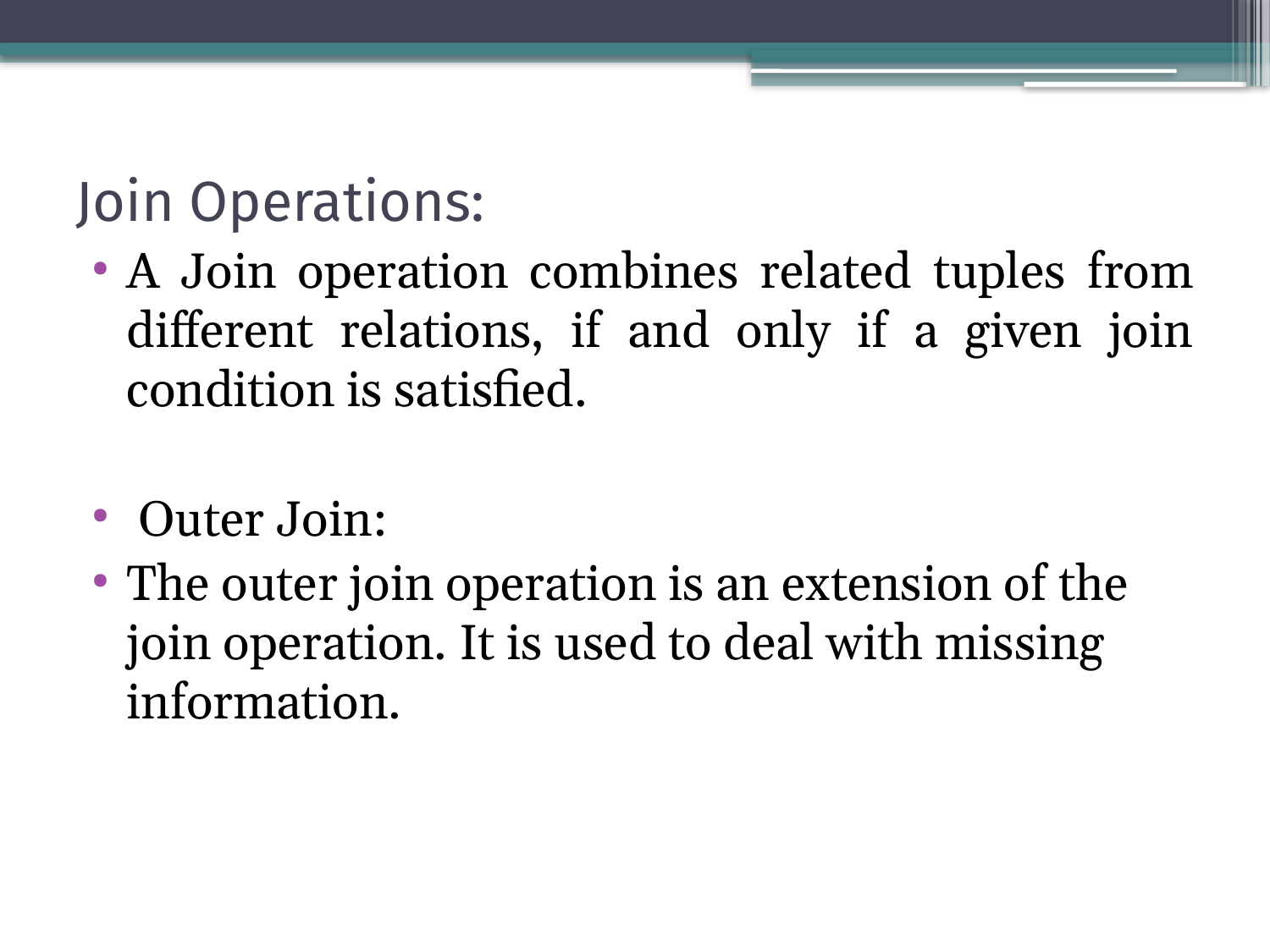

# Join Operations:
A Join operation combines related tuples from different relations, if and only if a given join condition is satisfied.

 Outer Join:
The outer join operation is an extension of the join operation. It is used to deal with missing information.